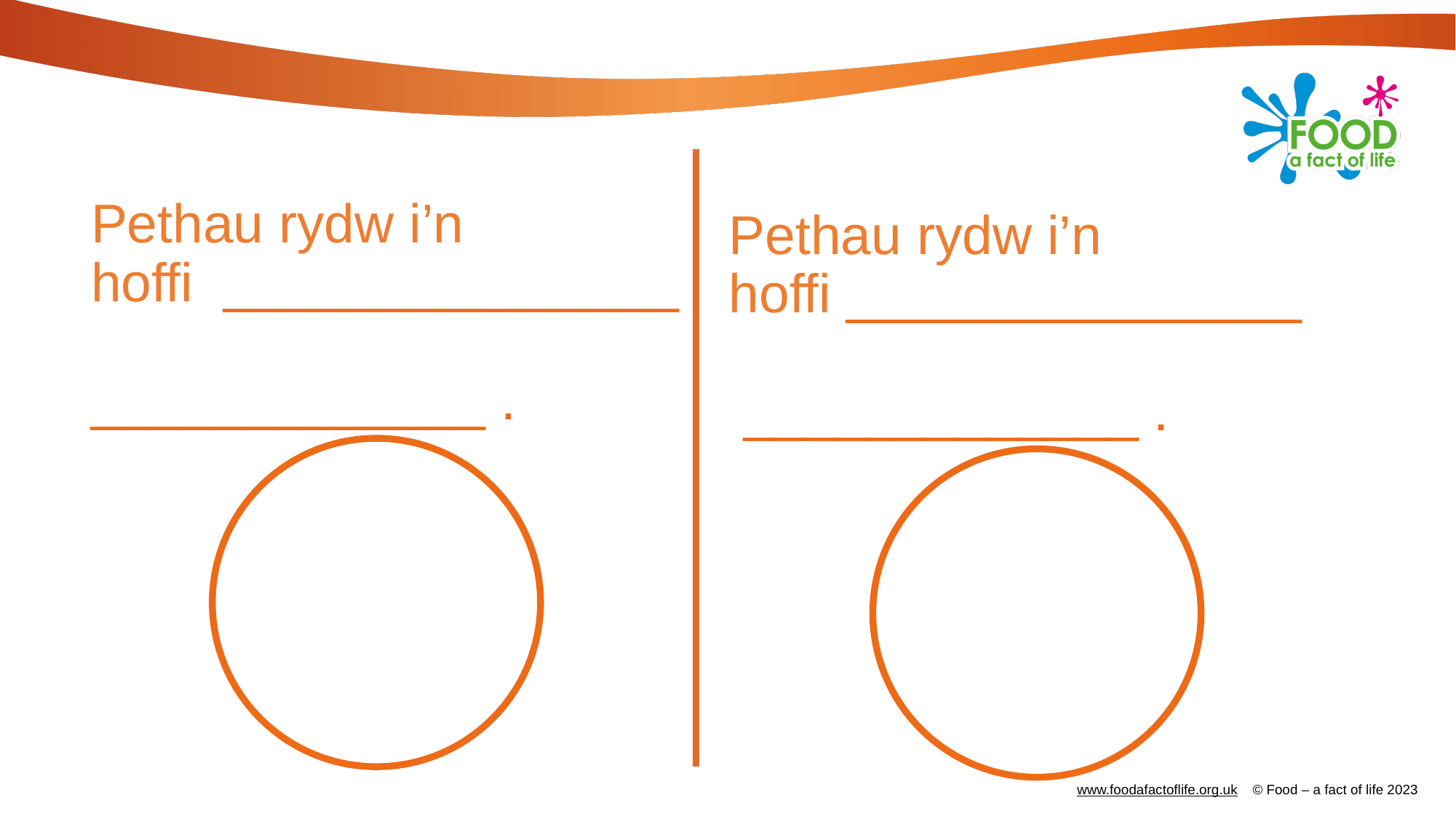

# Pethau rydw i’n hoffi  _______________ _____________ .
Pethau rydw i’n hoffi _______________
 _____________ .